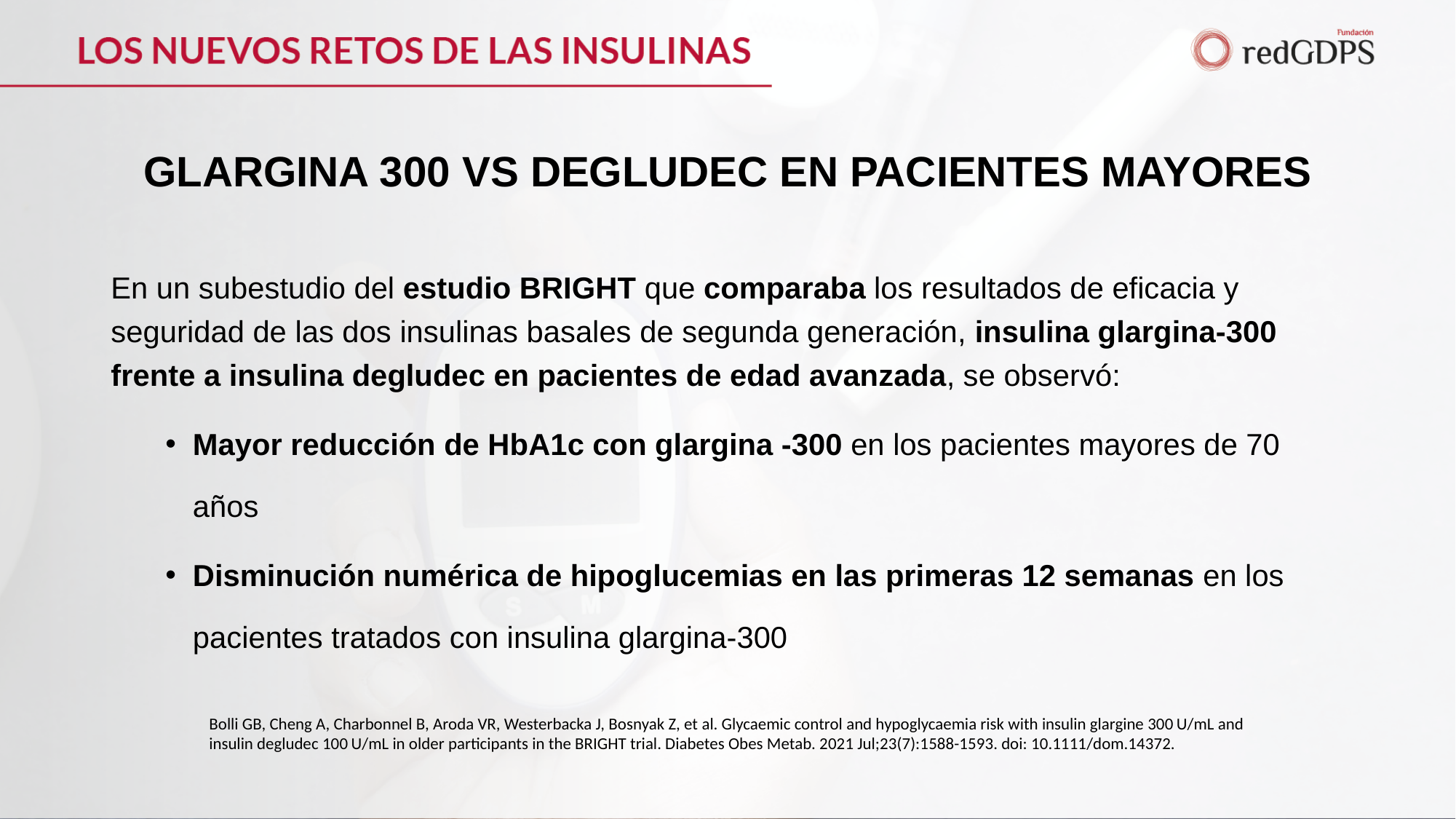

# GLARGINA 300 VS DEGLUDEC EN PACIENTES MAYORES
En un subestudio del estudio BRIGHT que comparaba los resultados de eficacia y seguridad de las dos insulinas basales de segunda generación, insulina glargina-300 frente a insulina degludec en pacientes de edad avanzada, se observó:
Mayor reducción de HbA1c con glargina -300 en los pacientes mayores de 70 años
Disminución numérica de hipoglucemias en las primeras 12 semanas en los pacientes tratados con insulina glargina-300
Bolli GB, Cheng A, Charbonnel B, Aroda VR, Westerbacka J, Bosnyak Z, et al. Glycaemic control and hypoglycaemia risk with insulin glargine 300 U/mL and insulin degludec 100 U/mL in older participants in the BRIGHT trial. Diabetes Obes Metab. 2021 Jul;23(7):1588-1593. doi: 10.1111/dom.14372.